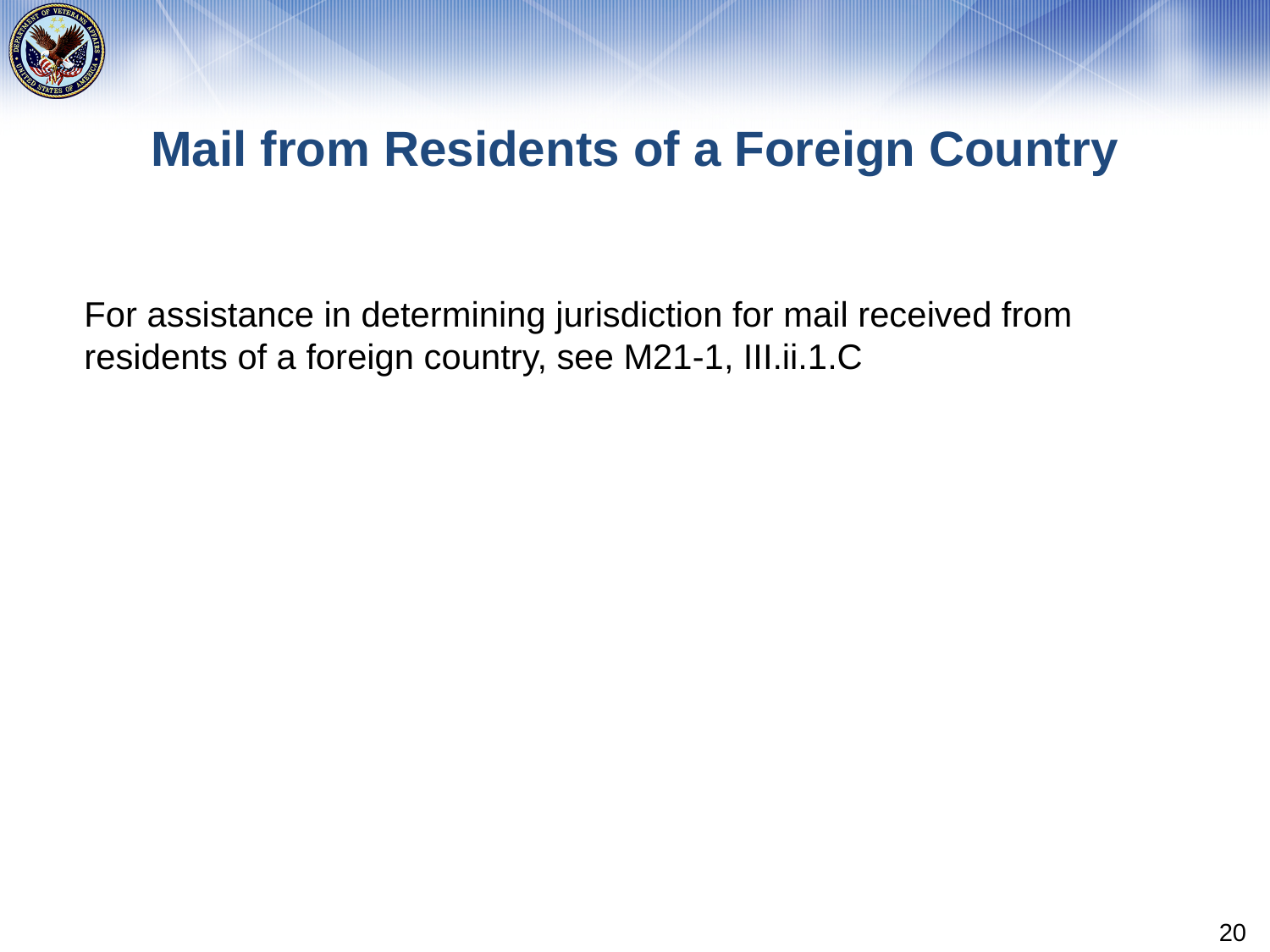

# Mail from Residents of a Foreign Country
For assistance in determining jurisdiction for mail received from residents of a foreign country, see M21-1, III.ii.1.C
20